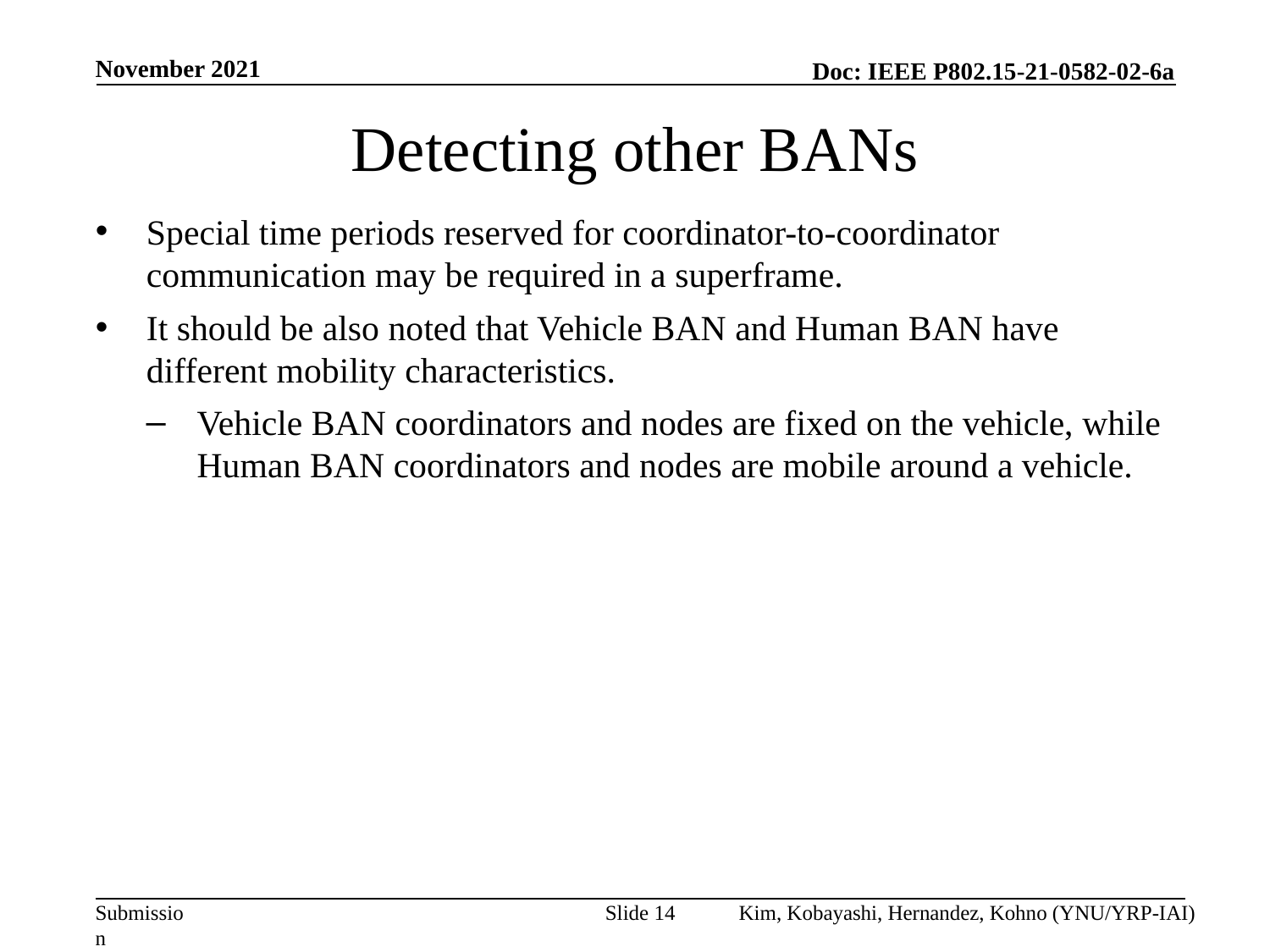

November 2021
# Detecting other BANs
Special time periods reserved for coordinator-to-coordinator communication may be required in a superframe.
It should be also noted that Vehicle BAN and Human BAN have different mobility characteristics.
Vehicle BAN coordinators and nodes are fixed on the vehicle, while Human BAN coordinators and nodes are mobile around a vehicle.
Slide 14
Kim, Kobayashi, Hernandez, Kohno (YNU/YRP-IAI)